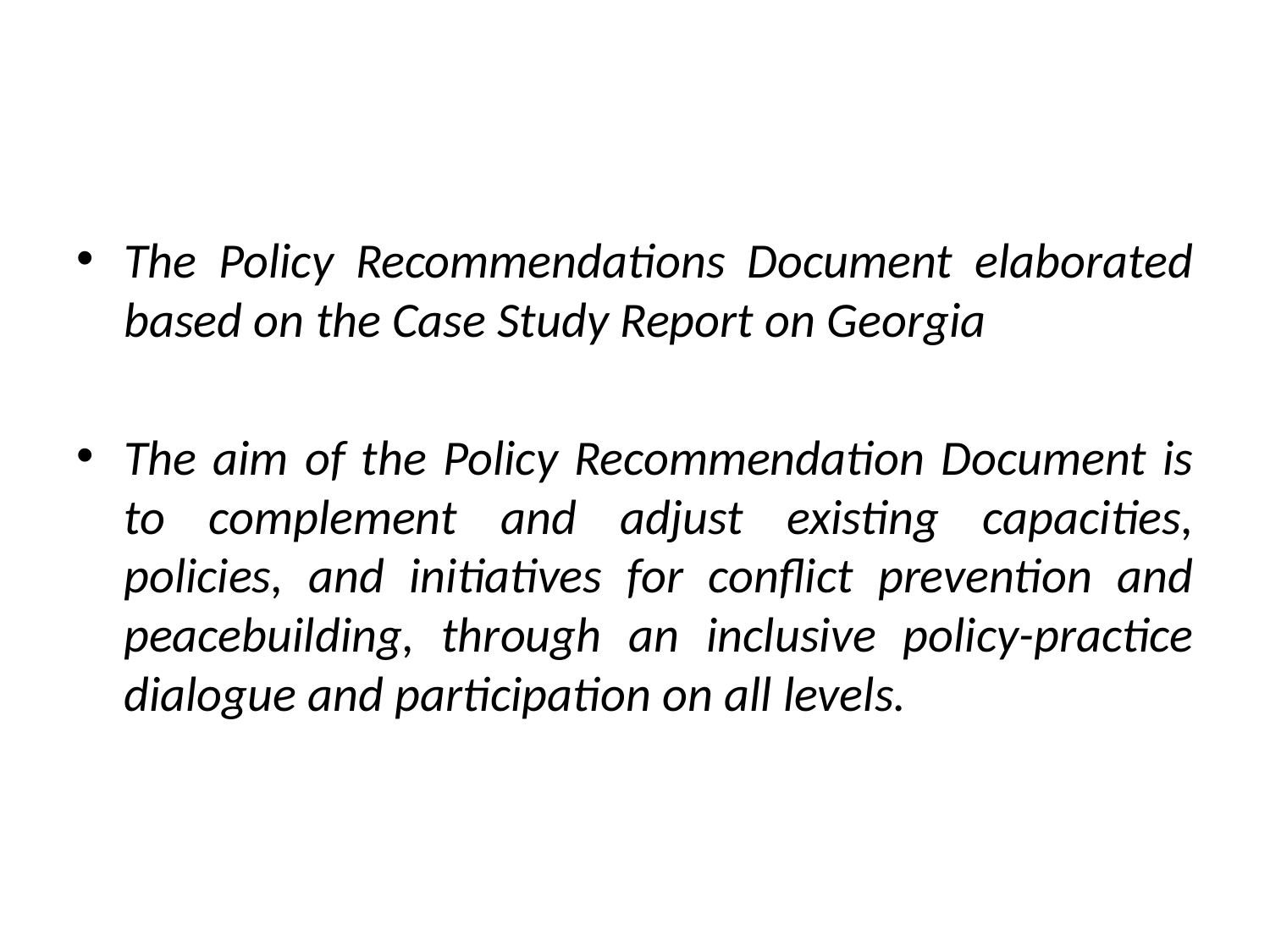

#
The Policy Recommendations Document elaborated based on the Case Study Report on Georgia

The aim of the Policy Recommendation Document is to complement and adjust existing capacities, policies, and initiatives for conflict prevention and peacebuilding, through an inclusive policy-practice dialogue and participation on all levels.